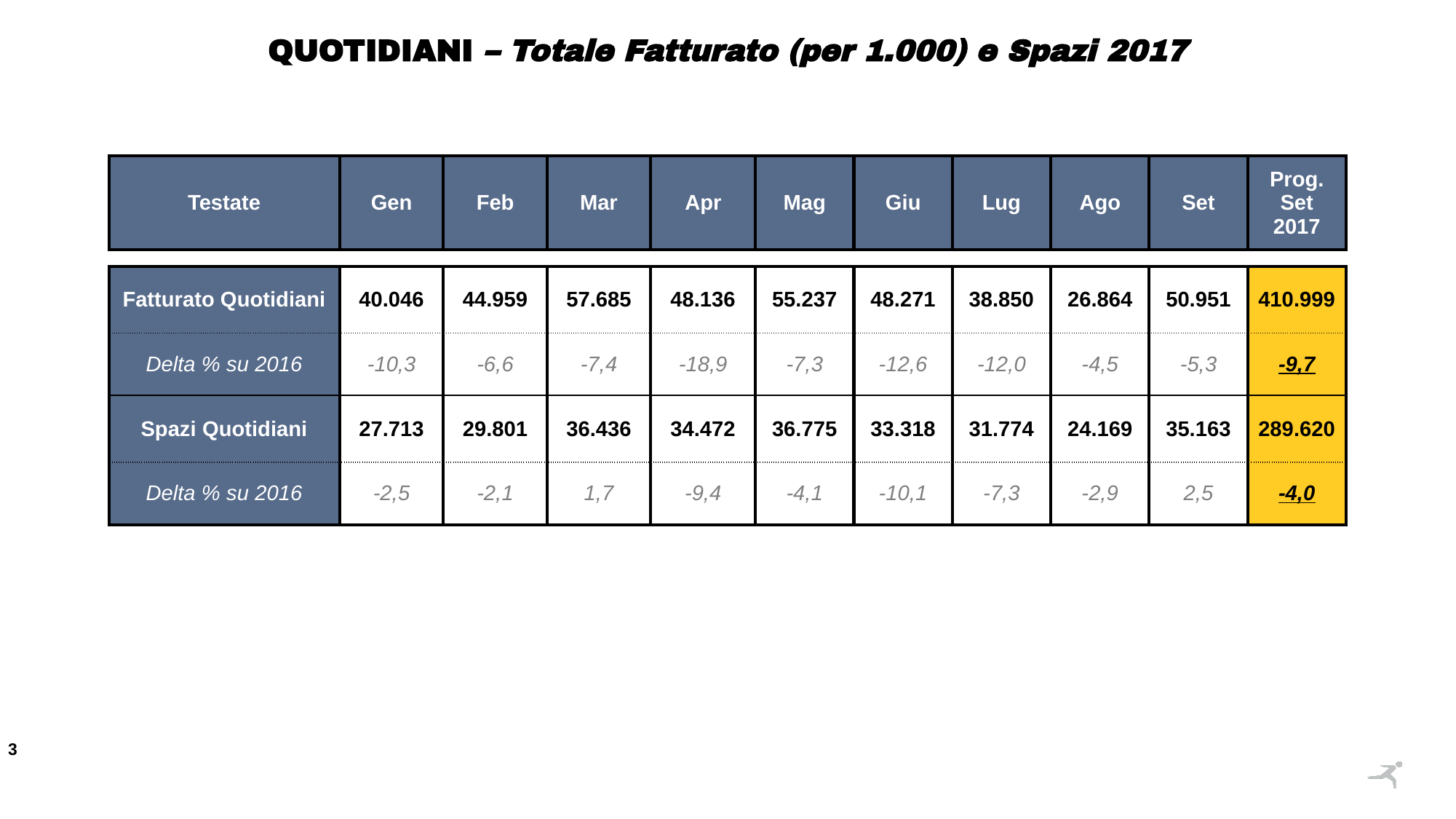

QUOTIDIANI – Totale Fatturato (per 1.000) e Spazi 2017
| Testate | Gen | Feb | Mar | Apr | Mag | Giu | Lug | Ago | Set | Prog. Set 2017 |
| --- | --- | --- | --- | --- | --- | --- | --- | --- | --- | --- |
|  |  |  |  |  |  |  |  |  |  |  |
| Fatturato Quotidiani | 40.046 | 44.959 | 57.685 | 48.136 | 55.237 | 48.271 | 38.850 | 26.864 | 50.951 | 410.999 |
| Delta % su 2016 | -10,3 | -6,6 | -7,4 | -18,9 | -7,3 | -12,6 | -12,0 | -4,5 | -5,3 | -9,7 |
| Spazi Quotidiani | 27.713 | 29.801 | 36.436 | 34.472 | 36.775 | 33.318 | 31.774 | 24.169 | 35.163 | 289.620 |
| Delta % su 2016 | -2,5 | -2,1 | 1,7 | -9,4 | -4,1 | -10,1 | -7,3 | -2,9 | 2,5 | -4,0 |